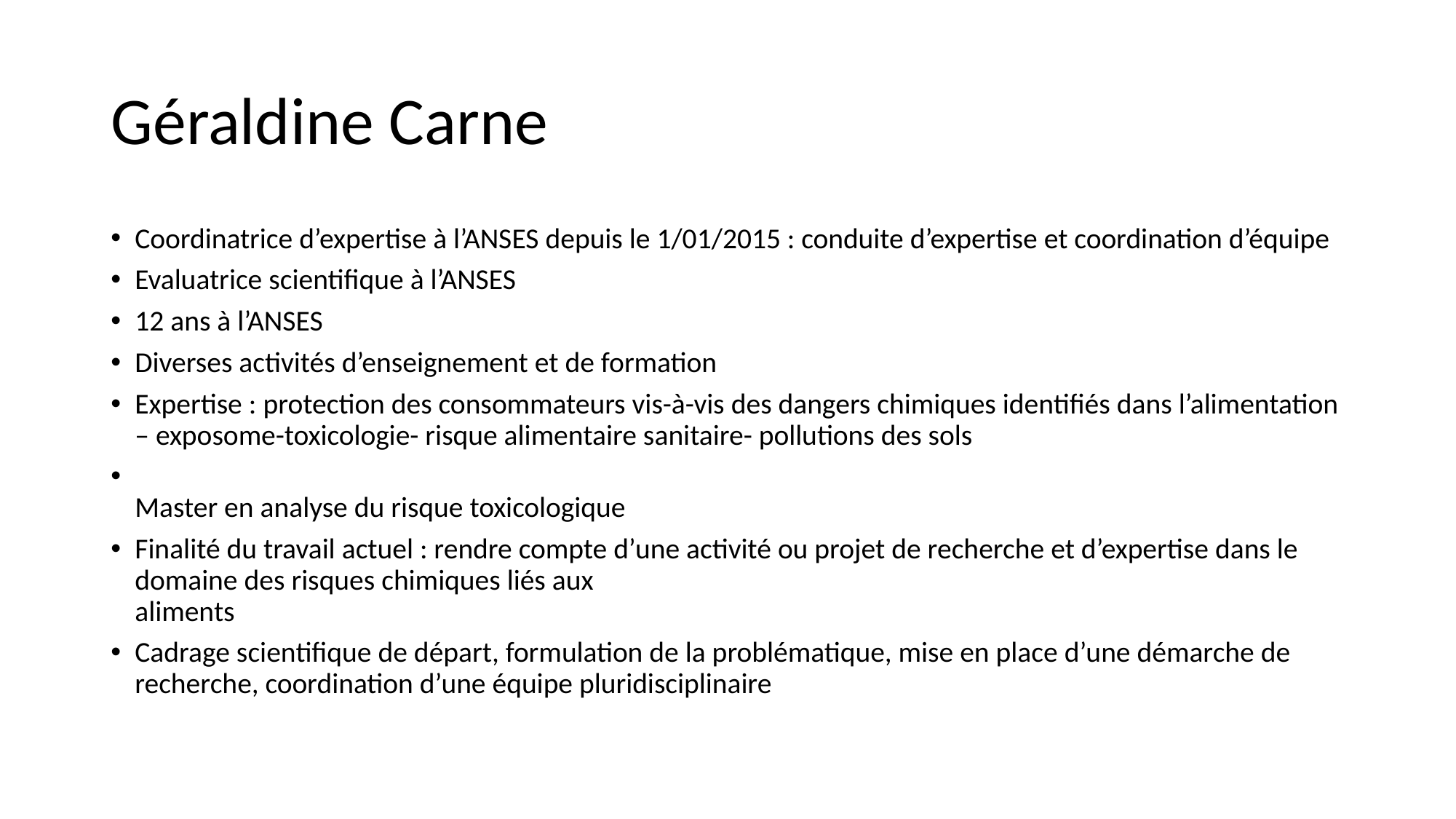

# Géraldine Carne
Coordinatrice d’expertise à l’ANSES depuis le 1/01/2015 : conduite d’expertise et coordination d’équipe
Evaluatrice scientifique à l’ANSES
12 ans à l’ANSES
Diverses activités d’enseignement et de formation
Expertise : protection des consommateurs vis-à-vis des dangers chimiques identifiés dans l’alimentation – exposome-toxicologie- risque alimentaire sanitaire- pollutions des sols
Master en analyse du risque toxicologique
Finalité du travail actuel : rendre compte d’une activité ou projet de recherche et d’expertise dans le domaine des risques chimiques liés aux
aliments
Cadrage scientifique de départ, formulation de la problématique, mise en place d’une démarche de recherche, coordination d’une équipe pluridisciplinaire